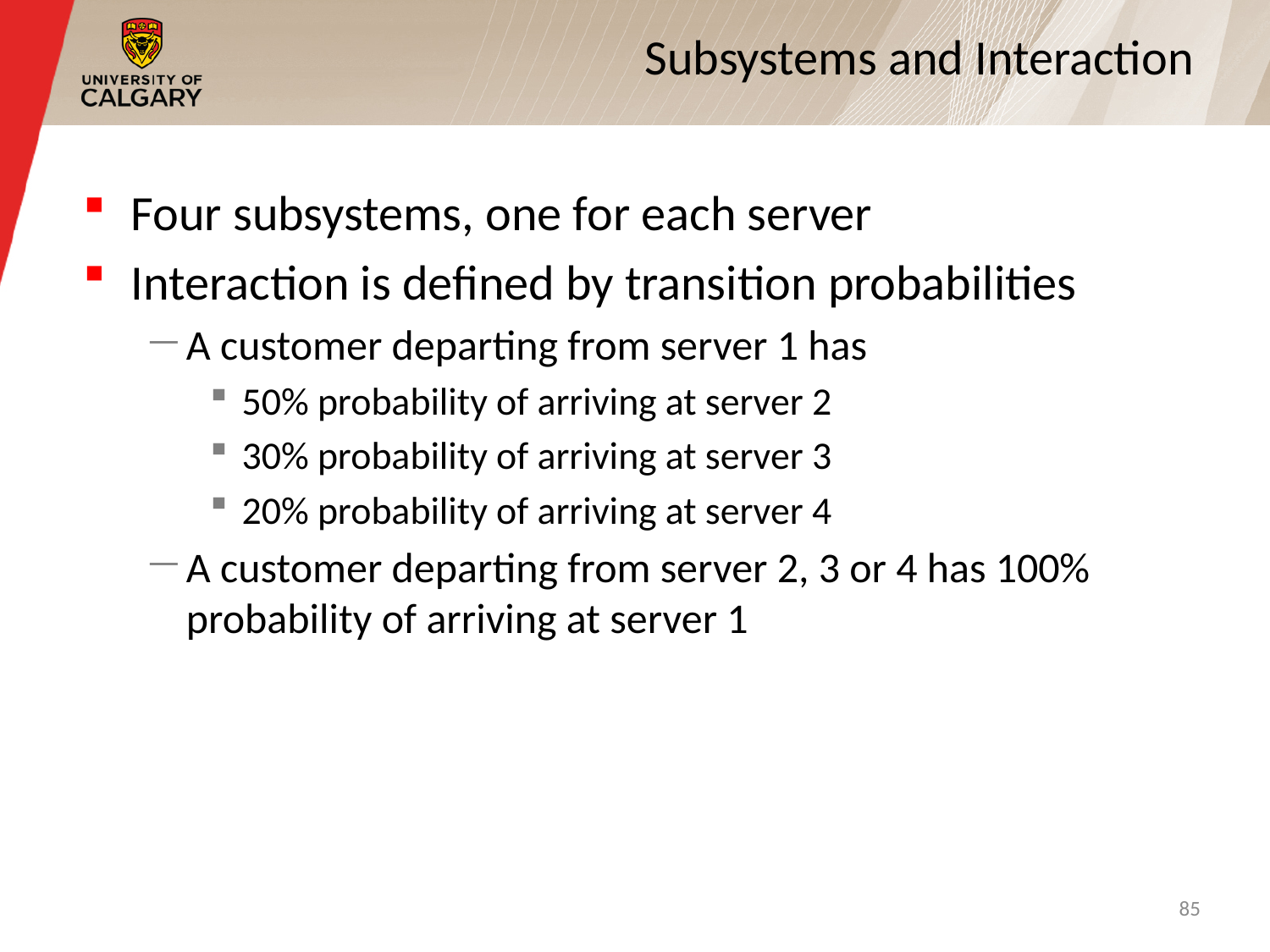

# Subsystems and Interaction
Four subsystems, one for each server
Interaction is defined by transition probabilities
A customer departing from server 1 has
50% probability of arriving at server 2
30% probability of arriving at server 3
20% probability of arriving at server 4
A customer departing from server 2, 3 or 4 has 100% probability of arriving at server 1

85